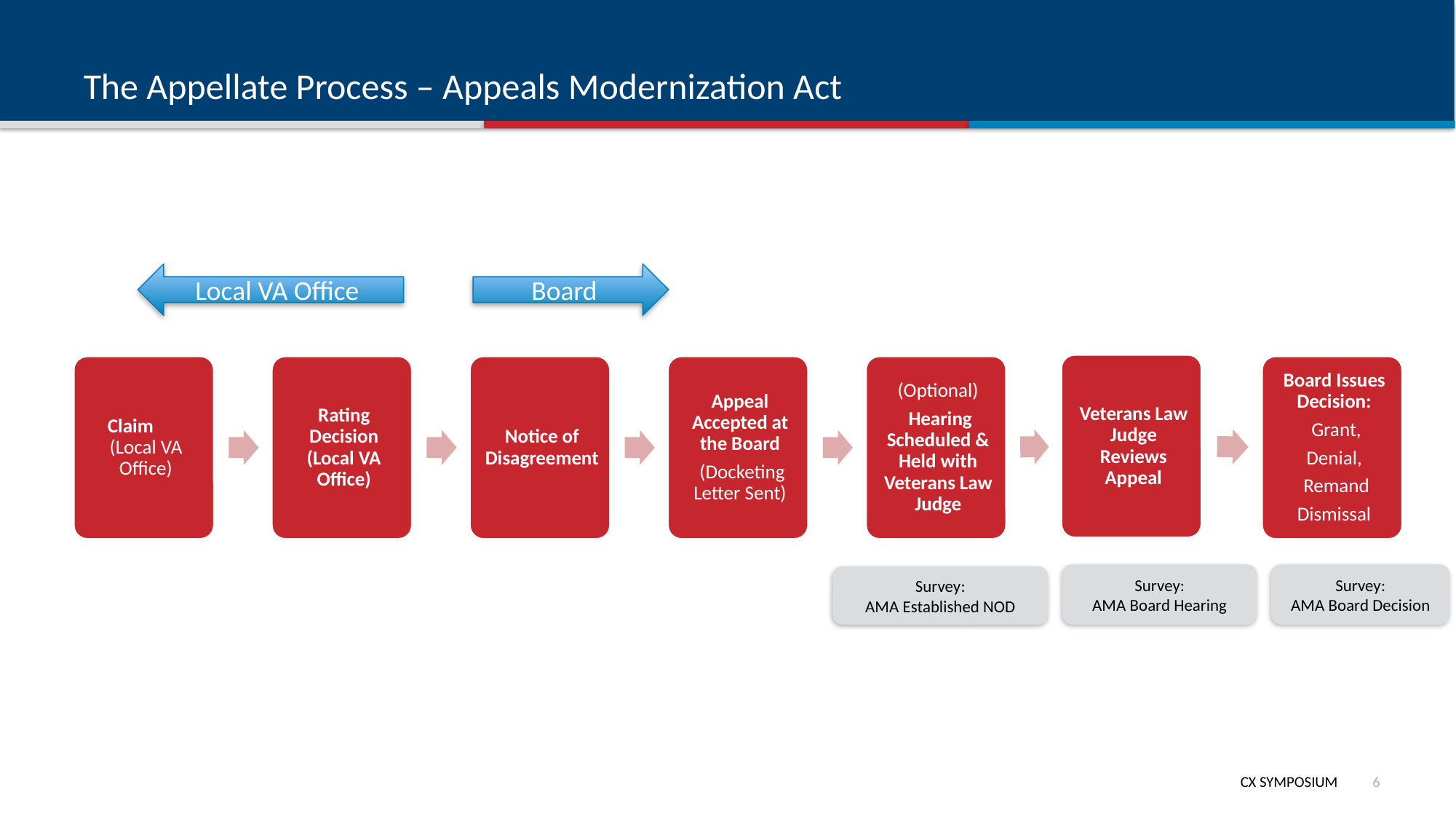

# The Appellate Process – Appeals Modernization Act
Claim        (Local VA Office)

Rating Decision (Local VA Office)

Notice of Disagreement

Appeal Accepted at the Board
 (Docketing Letter Sent)

(Optional)
 Hearing Scheduled & Held with Veterans Law Judge

Veterans Law Judge Reviews Appeal

Board Issues Decision:
 Grant,
Denial,
 Remand
Dismissal
Local VA Office
Board
Survey:
AMA Board Decision
Survey:
AMA Board Hearing
Survey:
AMA Established NOD
6